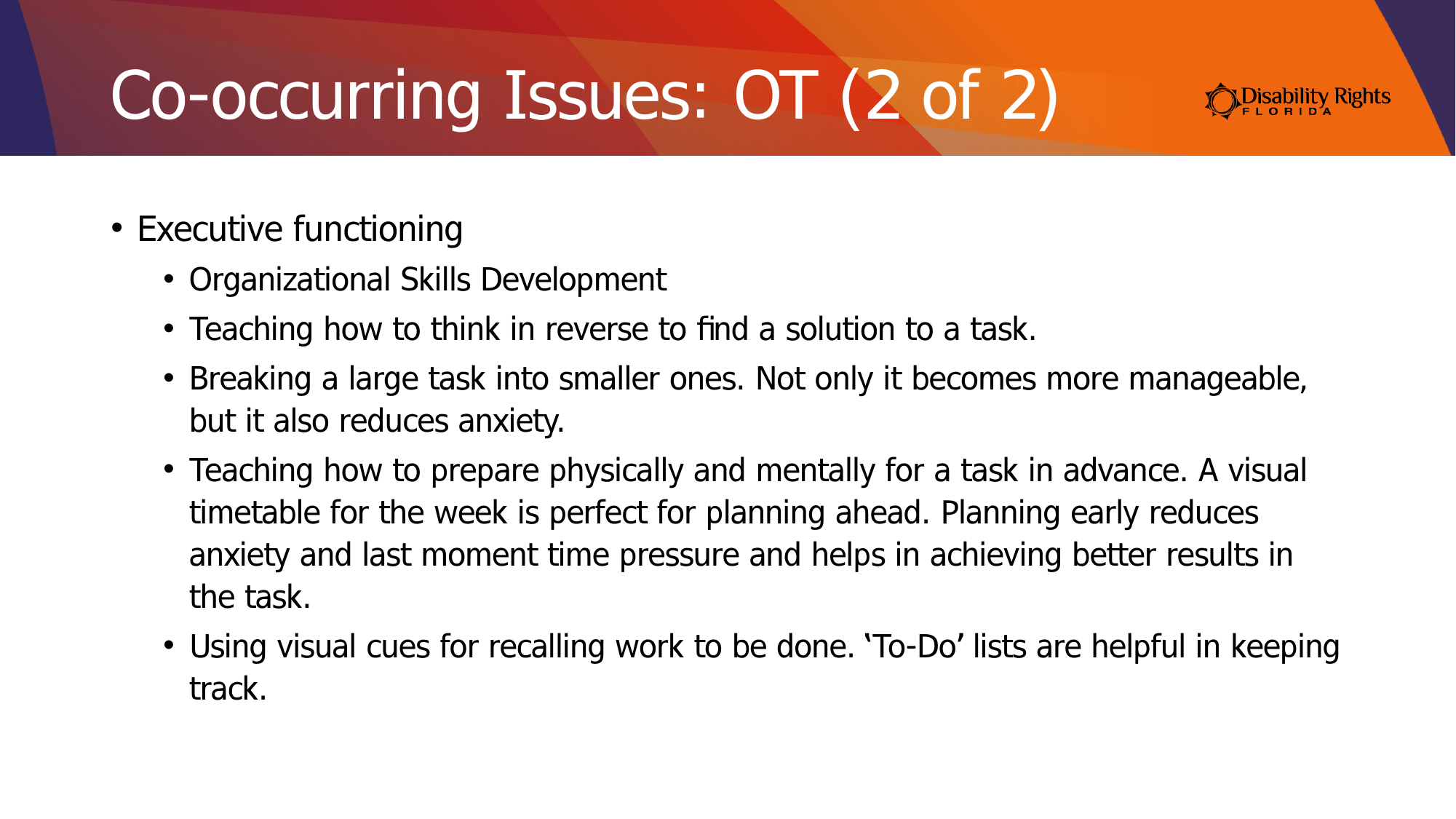

# Co-occurring Issues: OT (2 of 2)
Executive functioning
Organizational Skills Development
Teaching how to think in reverse to find a solution to a task.
Breaking a large task into smaller ones. Not only it becomes more manageable, but it also reduces anxiety.
Teaching how to prepare physically and mentally for a task in advance. A visual timetable for the week is perfect for planning ahead. Planning early reduces anxiety and last moment time pressure and helps in achieving better results in the task.
Using visual cues for recalling work to be done. ‘To-Do’ lists are helpful in keeping track.